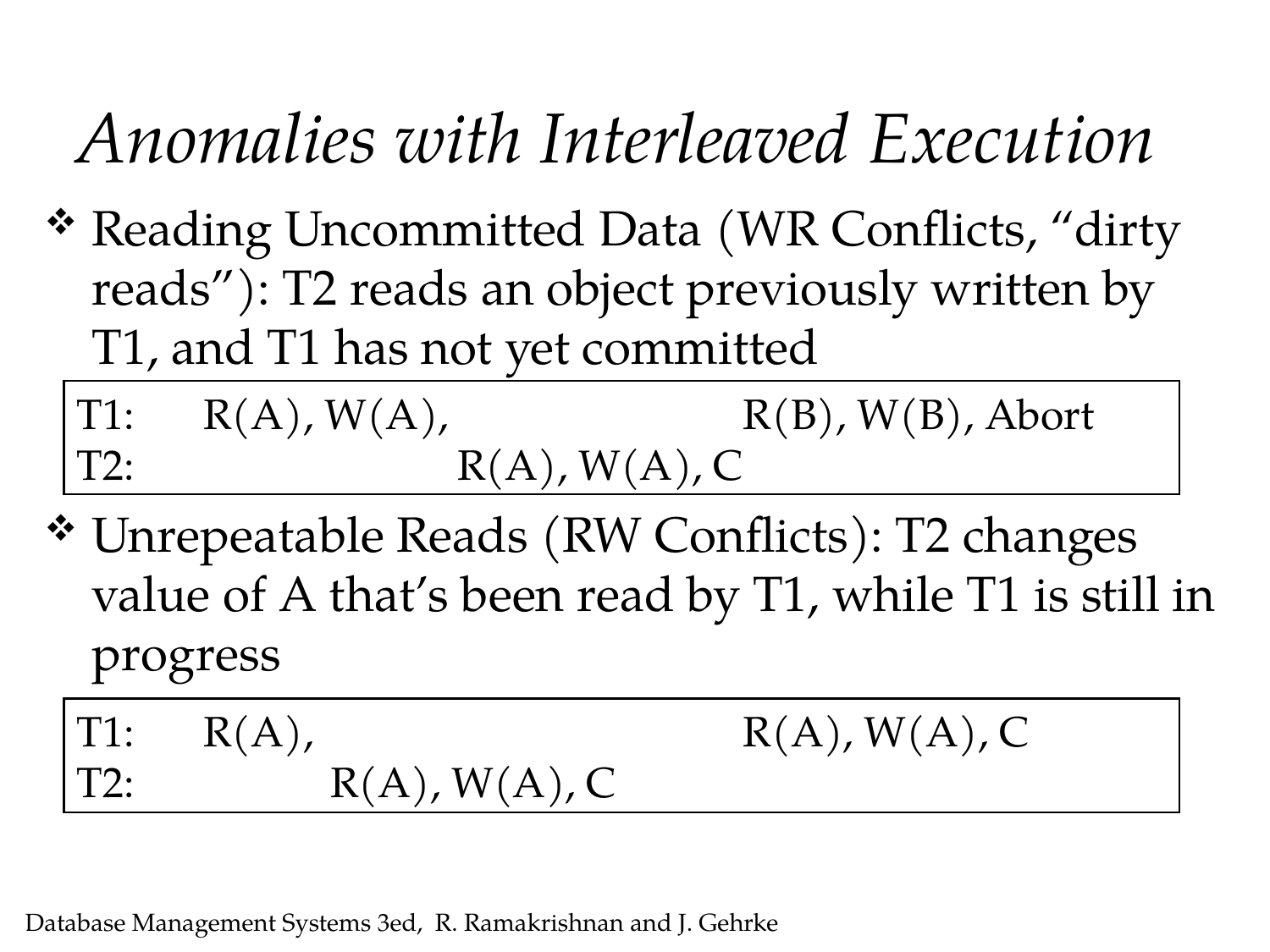

# Anomalies with Interleaved Execution
Reading Uncommitted Data (WR Conflicts, “dirty reads”): T2 reads an object previously written by T1, and T1 has not yet committed
Unrepeatable Reads (RW Conflicts): T2 changes value of A that’s been read by T1, while T1 is still in progress

T1: 	R(A), W(A),   	               R(B), W(B), Abort
T2:			R(A), W(A), C
T1:	R(A),  		     	   R(A), W(A), C
T2:		R(A), W(A), C